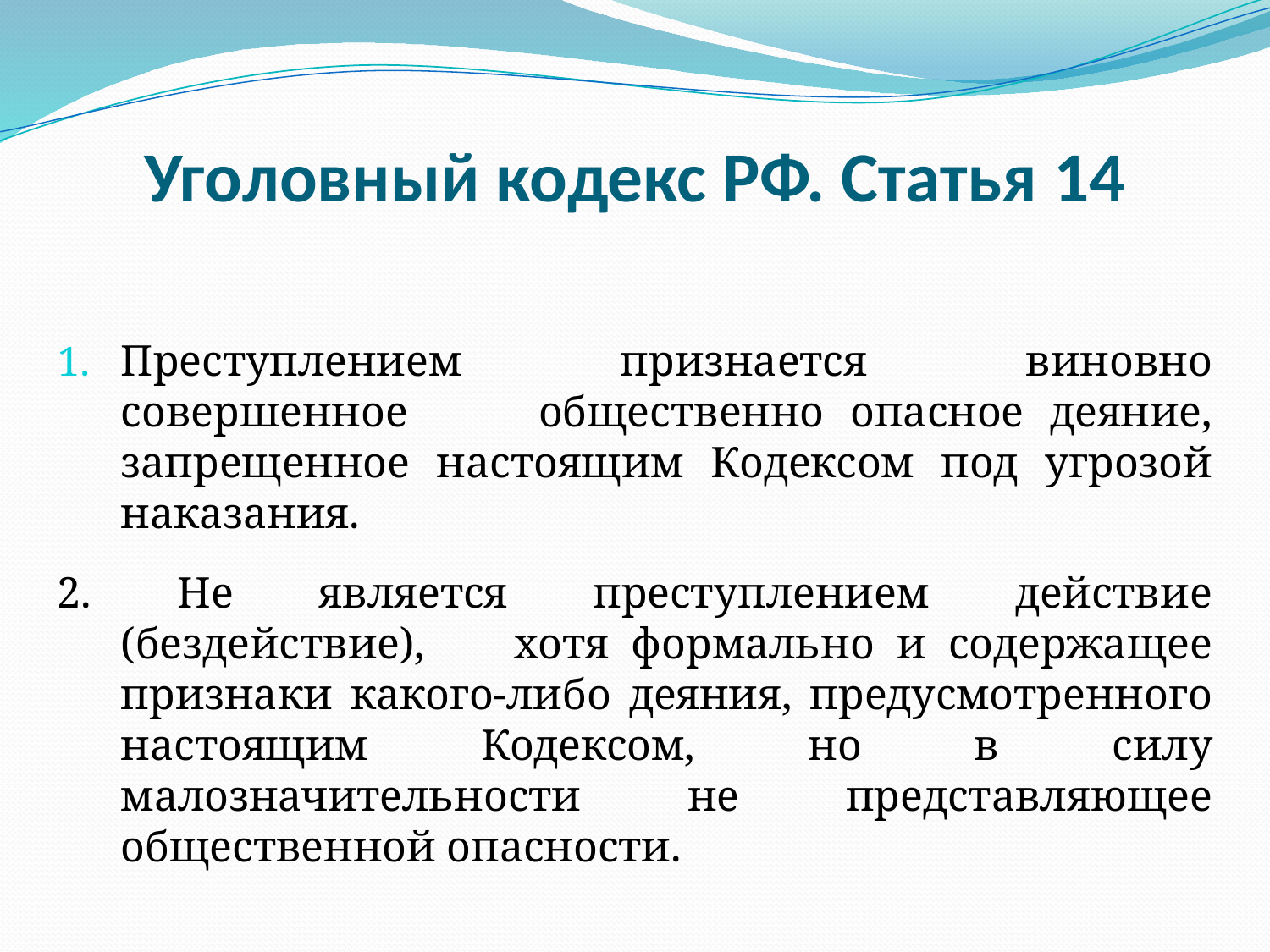

# Уголовный кодекс РФ. Статья 14

Преступлением признается виновно совершенное     общественно опасное деяние, запрещенное настоящим Кодексом под угрозой наказания.

2. Не является преступлением действие (бездействие),    хотя формально и содержащее признаки какого-либо деяния, предусмотренного настоящим Кодексом, но в силу малозначительности не представляющее общественной опасности.